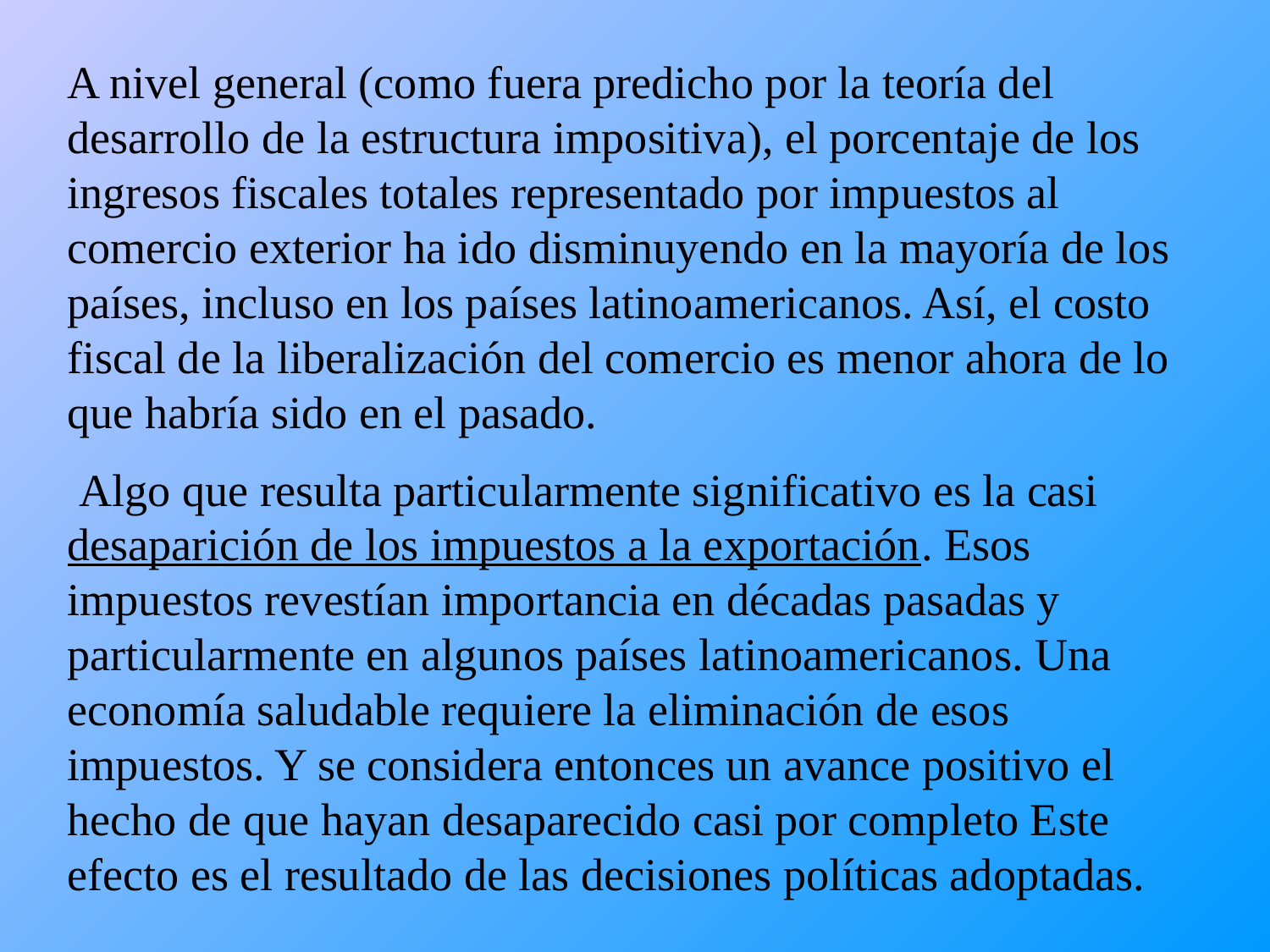

A nivel general (como fuera predicho por la teoría del desarrollo de la estructura impositiva), el porcentaje de los ingresos fiscales totales representado por impuestos al comercio exterior ha ido disminuyendo en la mayoría de los países, incluso en los países latinoamericanos. Así, el costo fiscal de la liberalización del comercio es menor ahora de lo que habría sido en el pasado.
 Algo que resulta particularmente significativo es la casi desaparición de los impuestos a la exportación. Esos impuestos revestían importancia en décadas pasadas y particularmente en algunos países latinoamericanos. Una economía saludable requiere la eliminación de esos impuestos. Y se considera entonces un avance positivo el hecho de que hayan desaparecido casi por completo Este efecto es el resultado de las decisiones políticas adoptadas.